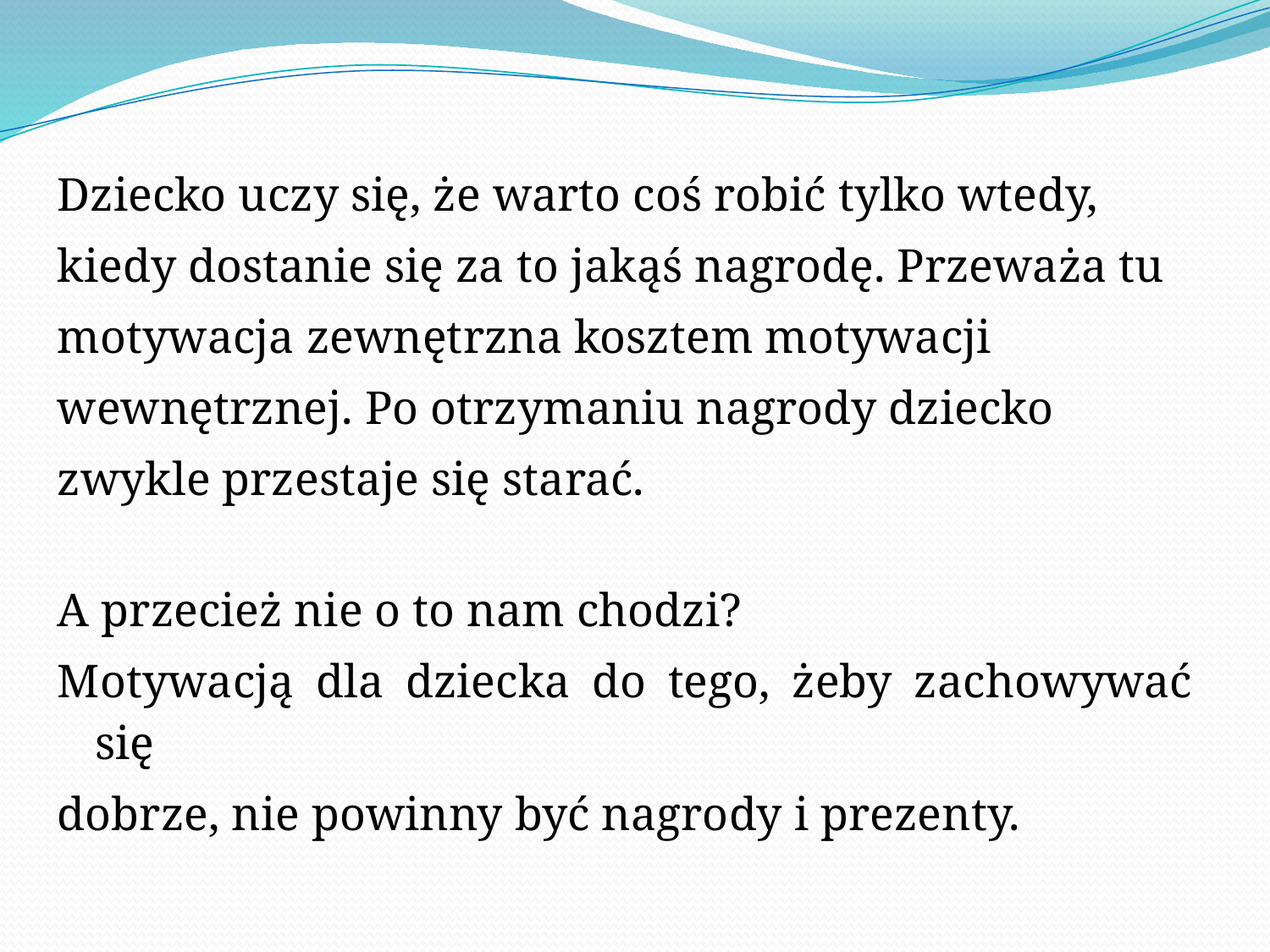

# Dziecko uczy się, że warto coś robić tylko wtedy,
kiedy dostanie się za to jakąś nagrodę. Przeważa tu
motywacja zewnętrzna kosztem motywacji
wewnętrznej. Po otrzymaniu nagrody dziecko
zwykle przestaje się starać.

A przecież nie o to nam chodzi?
Motywacją dla dziecka do tego, żeby zachowywać się
dobrze, nie powinny być nagrody i prezenty.